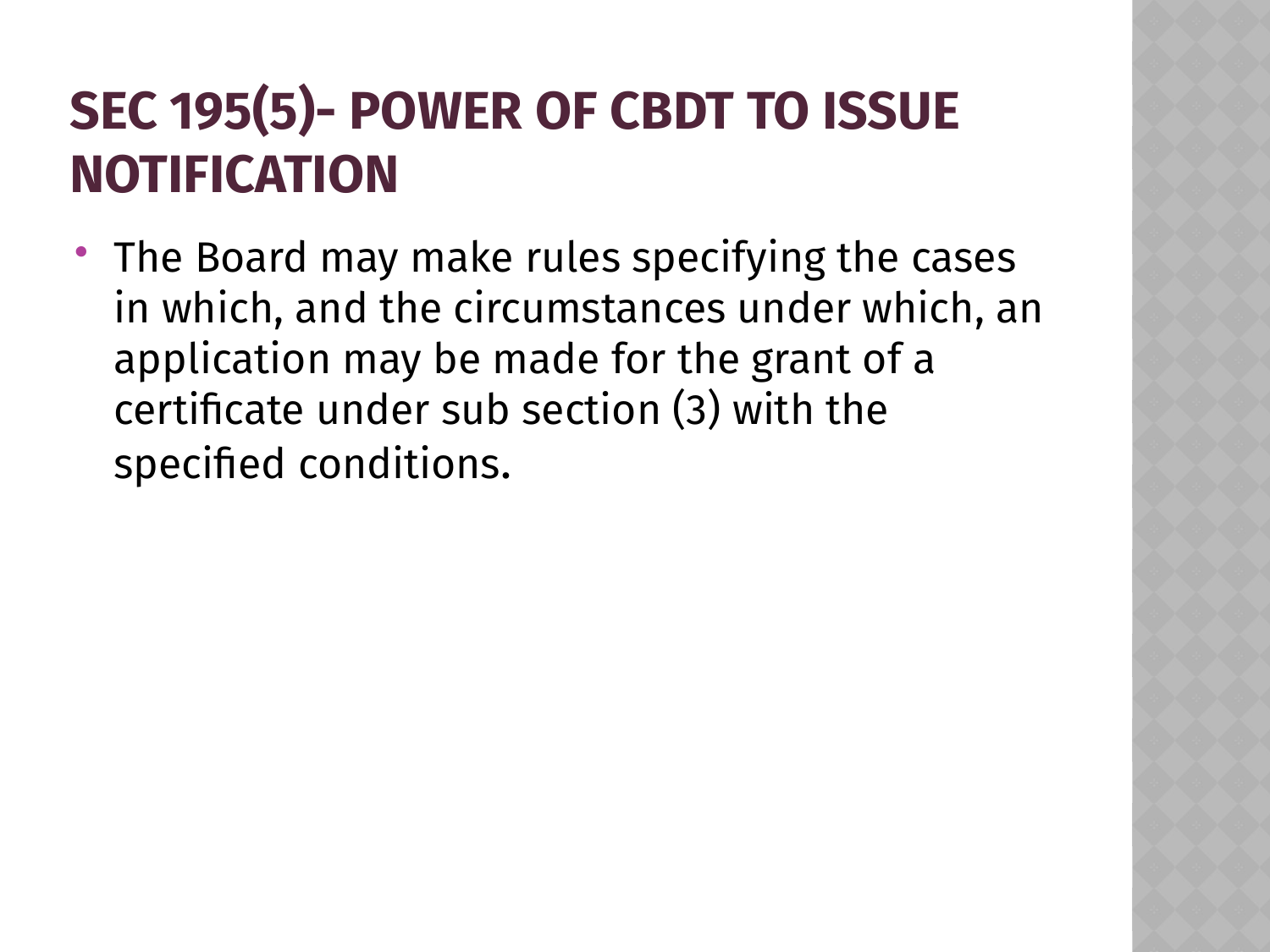

# Sec 195(5)- power of cbdt to issue notification
The Board may make rules specifying the cases in which, and the circumstances under which, an application may be made for the grant of a certificate under sub section (3) with the specified conditions.